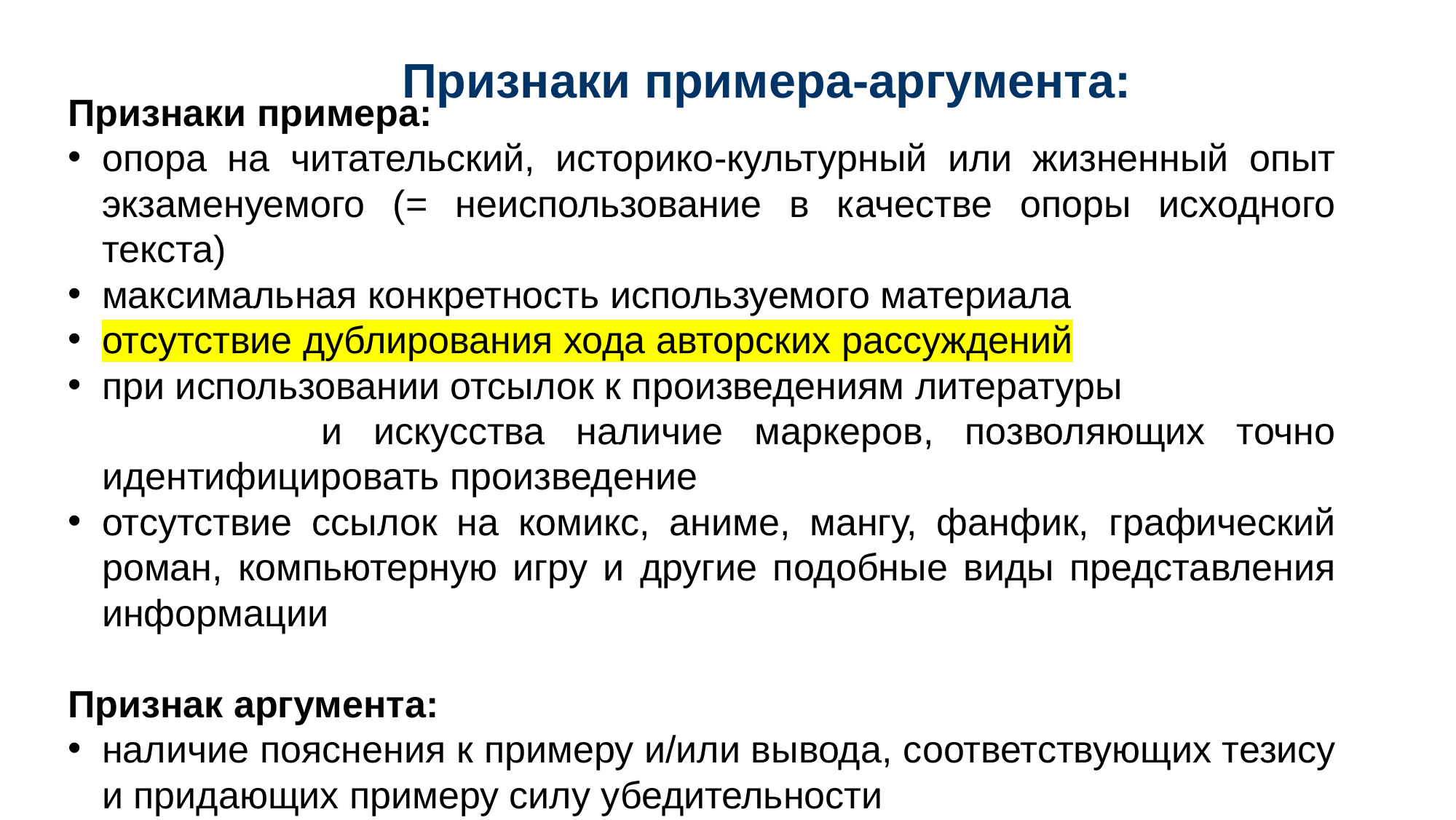

# Признаки примера-аргумента:
Признаки примера:
опора на читательский, историко-культурный или жизненный опыт экзаменуемого (= неиспользование в качестве опоры исходного текста)
максимальная конкретность используемого материала
отсутствие дублирования хода авторских рассуждений
при использовании отсылок к произведениям литературы                            и искусства наличие маркеров, позволяющих точно идентифицировать произведение
отсутствие ссылок на комикс, аниме, мангу, фанфик, графический роман, компьютерную игру и другие подобные виды представления информации

Признак аргумента:
наличие пояснения к примеру и/или вывода, соответствующих тезису и придающих примеру силу убедительности